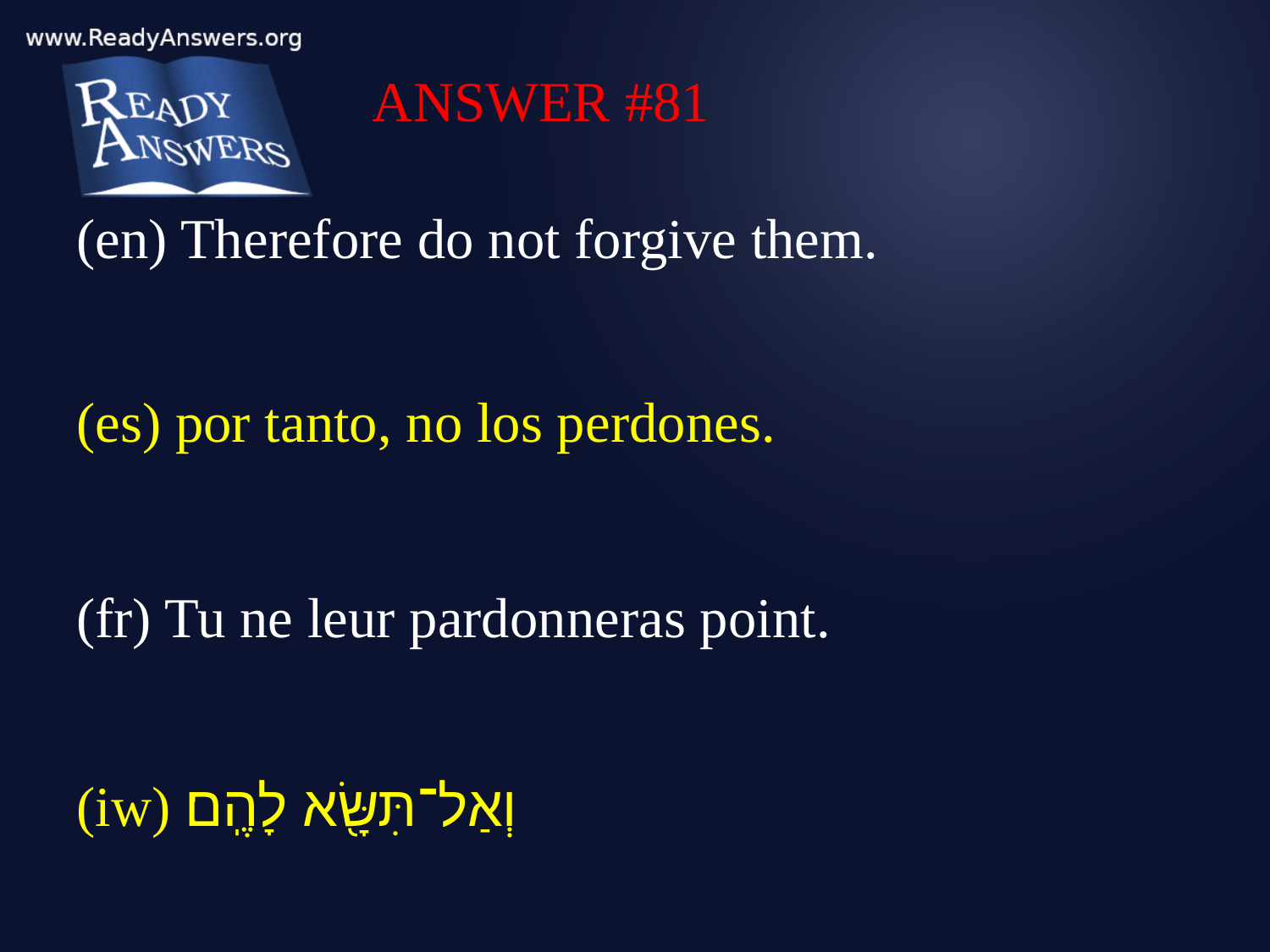

ANSWER #81
(en) Therefore do not forgive them.
(es) por tanto, no los perdones.
(fr) Tu ne leur pardonneras point.
(iw) וְאַל־תִּשָּׂ֖א לָהֶֽם׃